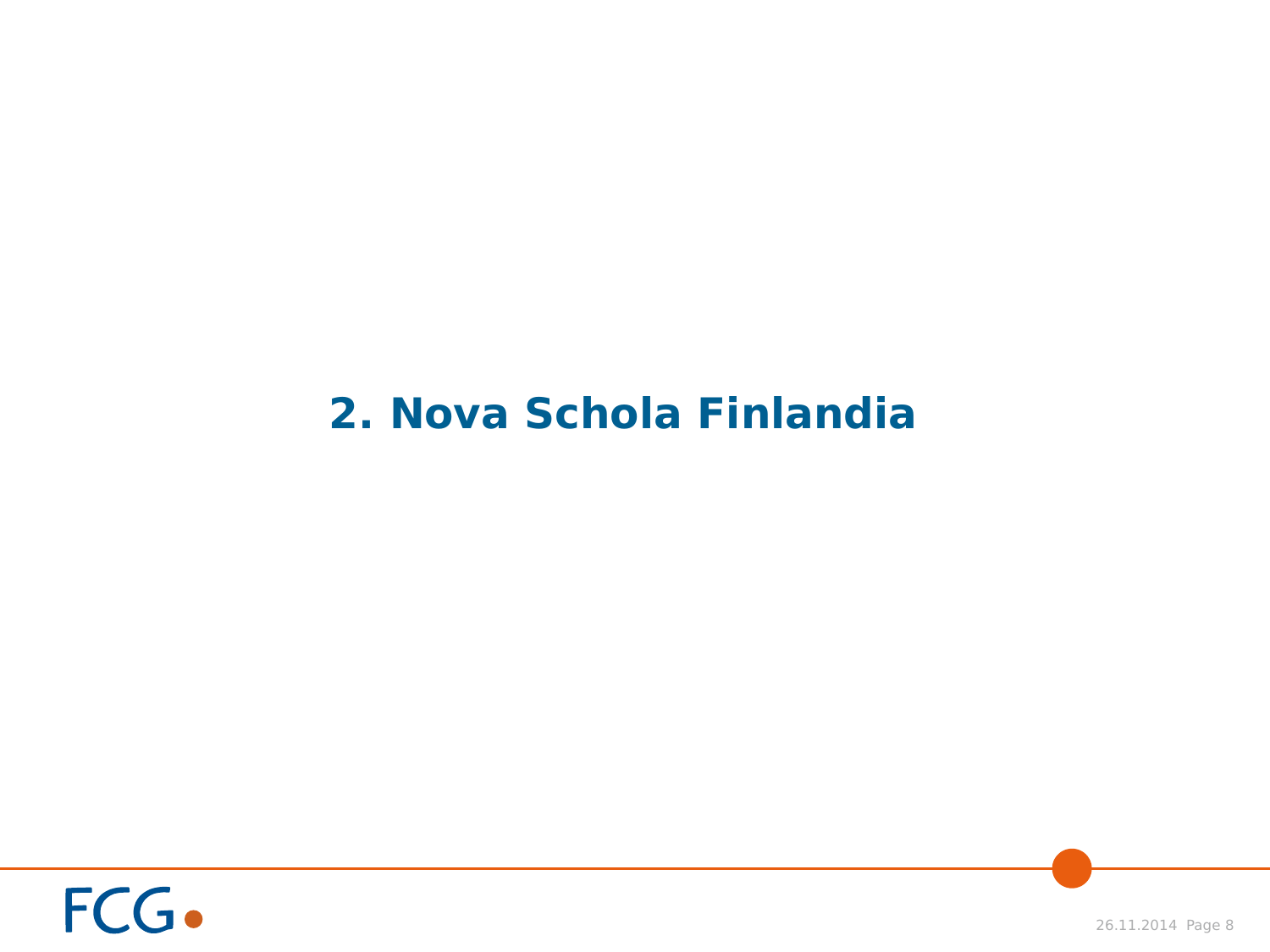

# 2. Nova Schola Finlandia
 26.11.2014  Page 8